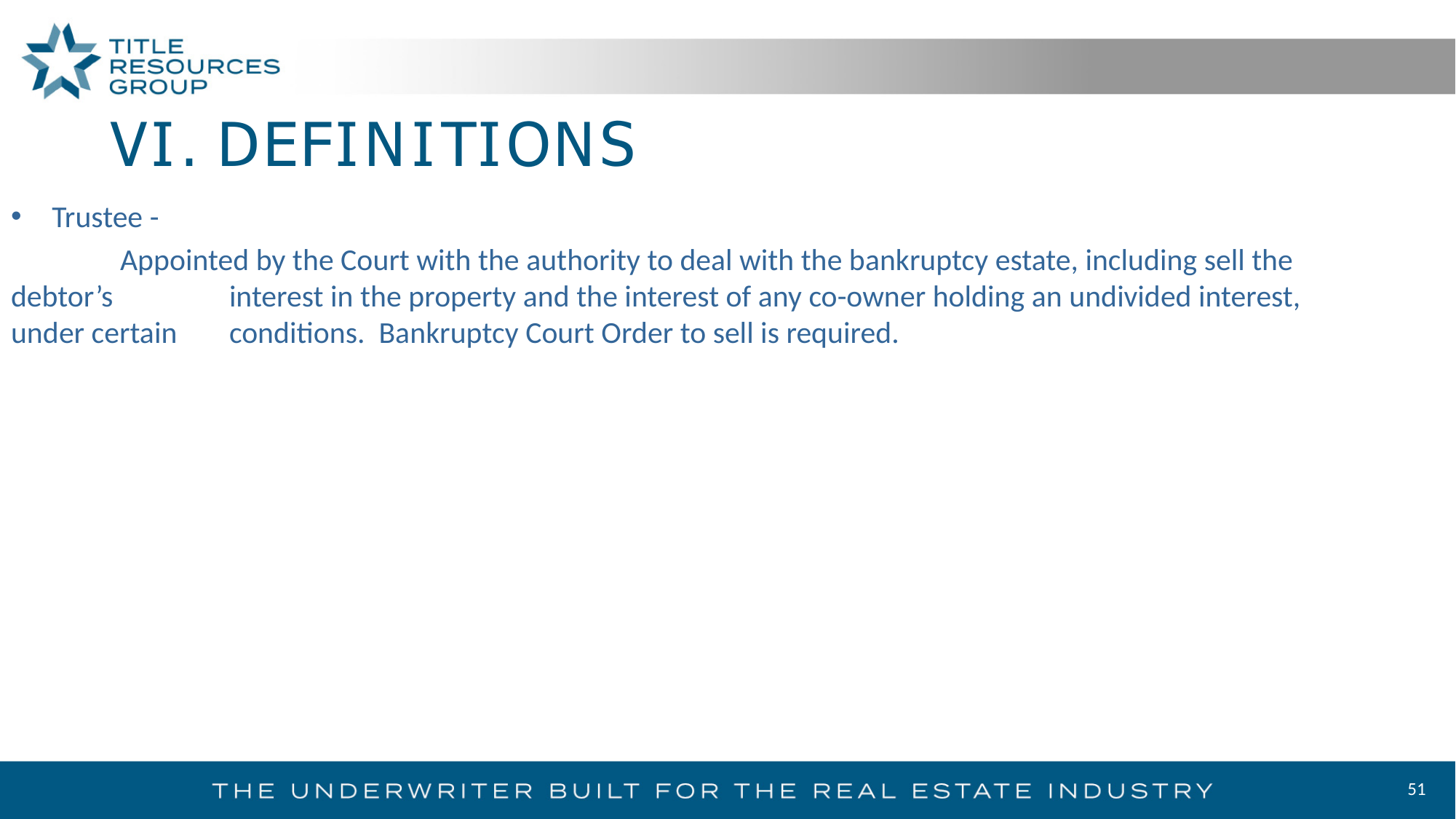

# VI. DEFINITIONS
Trustee -
	Appointed by the Court with the authority to deal with the bankruptcy estate, including sell the debtor’s 	interest in the property and the interest of any co-owner holding an undivided interest, under certain 	conditions.  Bankruptcy Court Order to sell is required.
51